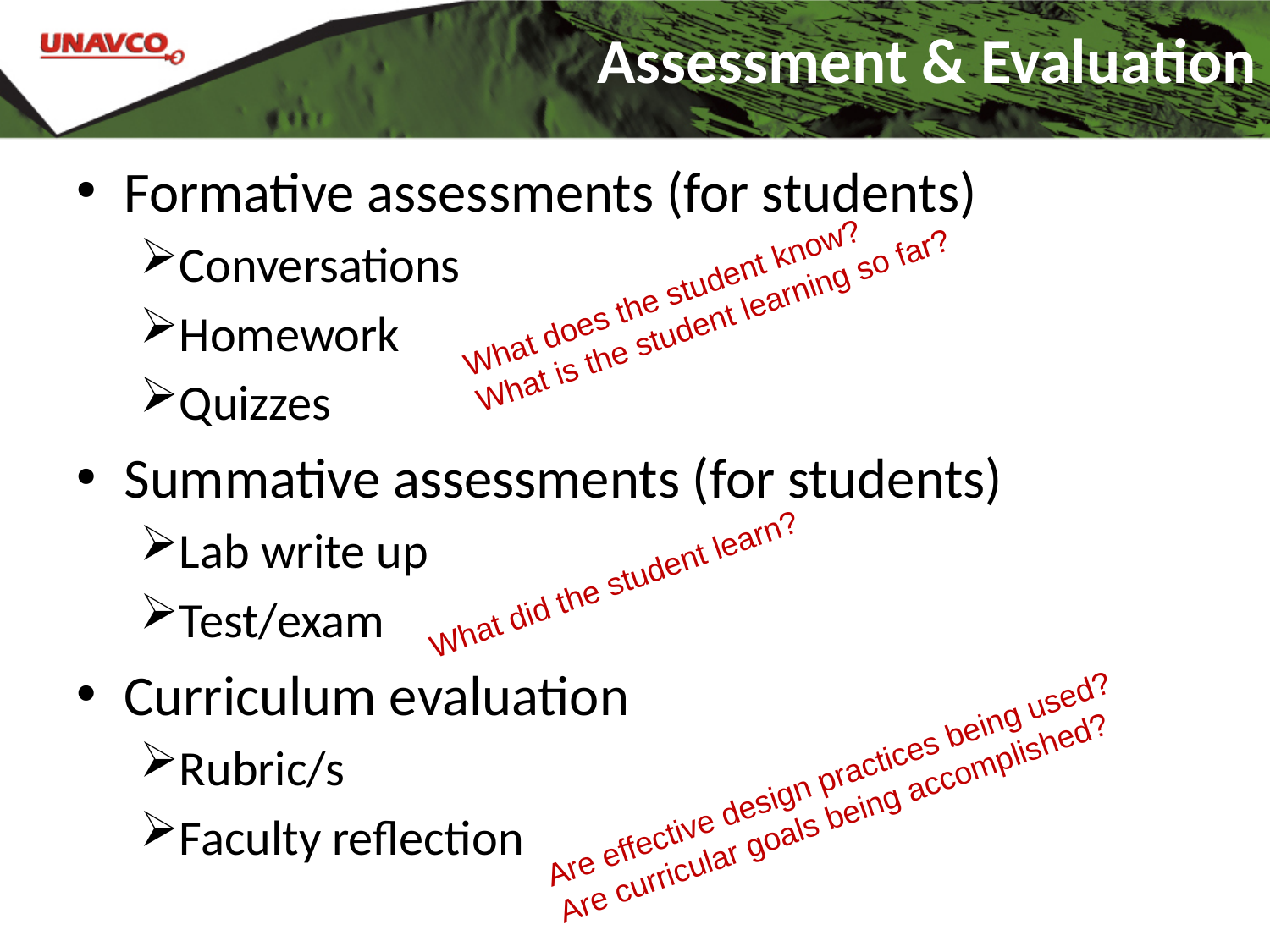

# Assessment & Evaluation
Formative assessments (for students)
Conversations
Homework
Quizzes
Summative assessments (for students)
Lab write up
Test/exam
Curriculum evaluation
Rubric/s
Faculty reflection
What does the student know?
What is the student learning so far?
What did the student learn?
Are effective design practices being used?
Are curricular goals being accomplished?